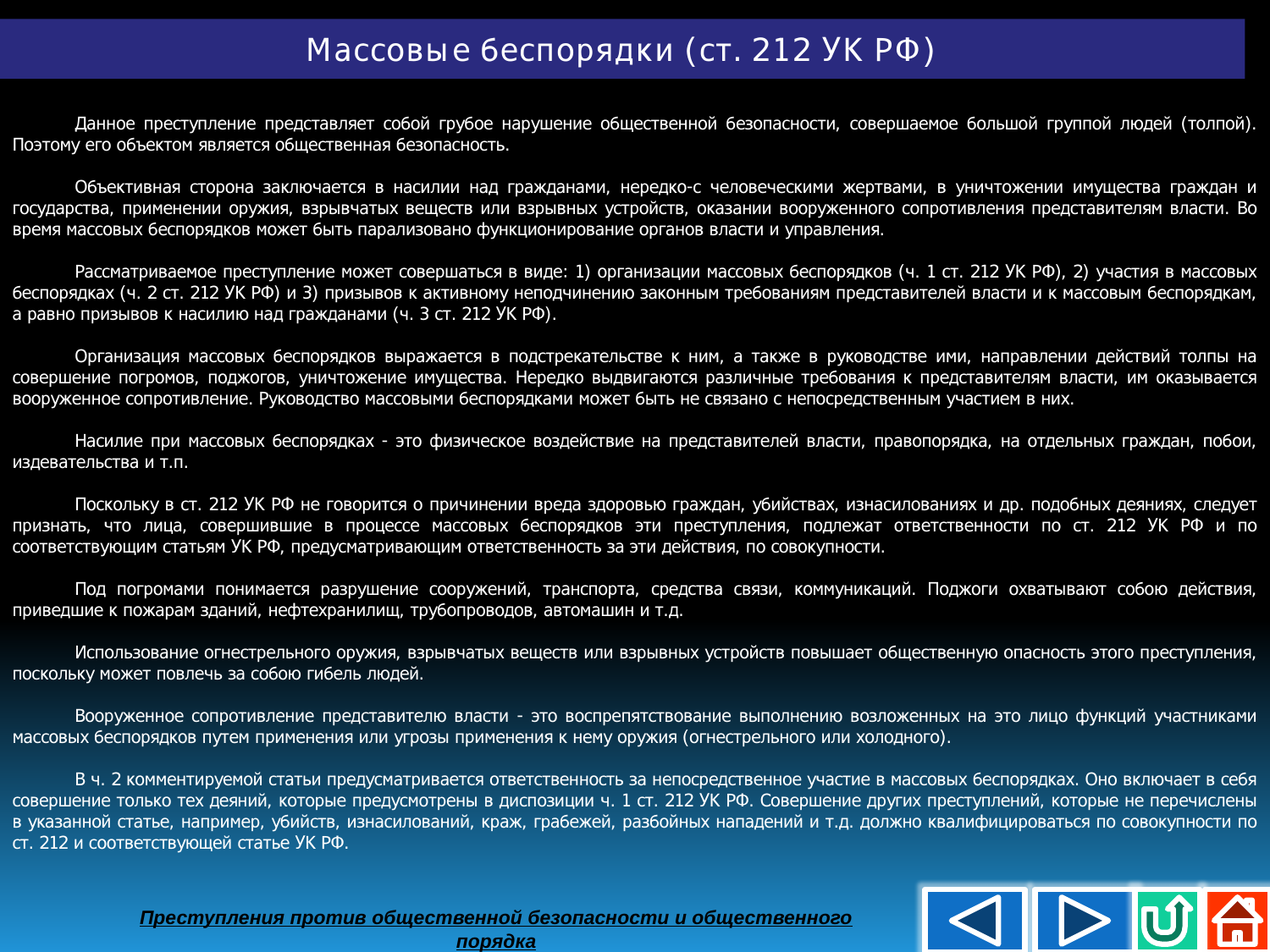

Массовые беспорядки (ст. 212 УК РФ)
Данное преступление представляет собой грубое нарушение общественной безопасности, совершаемое большой группой людей (толпой). Поэтому его объектом является общественная безопасность.

Объективная сторона заключается в насилии над гражданами, нередко-с человеческими жертвами, в уничтожении имущества граждан и государства, применении оружия, взрывчатых веществ или взрывных устройств, оказании вооруженного сопротивления представителям власти. Во время массовых беспорядков может быть парализовано функционирование органов власти и управления.

Рассматриваемое преступление может совершаться в виде: 1) организации массовых беспорядков (ч. 1 ст. 212 УК РФ), 2) участия в массовых беспорядках (ч. 2 ст. 212 УК РФ) и 3) призывов к активному неподчинению законным требованиям представителей власти и к массовым беспорядкам, а равно призывов к насилию над гражданами (ч. 3 ст. 212 УК РФ).

Организация массовых беспорядков выражается в подстрекательстве к ним, а также в руководстве ими, направлении действий толпы на совершение погромов, поджогов, уничтожение имущества. Нередко выдвигаются различные требования к представителям власти, им оказывается вооруженное сопротивление. Руководство массовыми беспорядками может быть не связано с непосредственным участием в них.

Насилие при массовых беспорядках - это физическое воздействие на представителей власти, правопорядка, на отдельных граждан, побои, издевательства и т.п.

Поскольку в ст. 212 УК РФ не говорится о причинении вреда здоровью граждан, убийствах, изнасилованиях и др. подобных деяниях, следует признать, что лица, совершившие в процессе массовых беспорядков эти преступления, подлежат ответственности по ст. 212 УК РФ и по соответствующим статьям УК РФ, предусматривающим ответственность за эти действия, по совокупности.

Под погромами понимается разрушение сооружений, транспорта, средства связи, коммуникаций. Поджоги охватывают собою действия, приведшие к пожарам зданий, нефтехранилищ, трубопроводов, автомашин и т.д.

Использование огнестрельного оружия, взрывчатых веществ или взрывных устройств повышает общественную опасность этого преступления, поскольку может повлечь за собою гибель людей.

Вооруженное сопротивление представителю власти - это воспрепятствование выполнению возложенных на это лицо функций участниками массовых беспорядков путем применения или угрозы применения к нему оружия (огнестрельного или холодного).

В ч. 2 комментируемой статьи предусматривается ответственность за непосредственное участие в массовых беспорядках. Оно включает в себя совершение только тех деяний, которые предусмотрены в диспозиции ч. 1 ст. 212 УК РФ. Совершение других преступлений, которые не перечислены в указанной статье, например, убийств, изнасилований, краж, грабежей, разбойных нападений и т.д. должно квалифицироваться по совокупности по ст. 212 и соответствующей статье УК РФ.

Преступления против общественной безопасности и общественного порядка